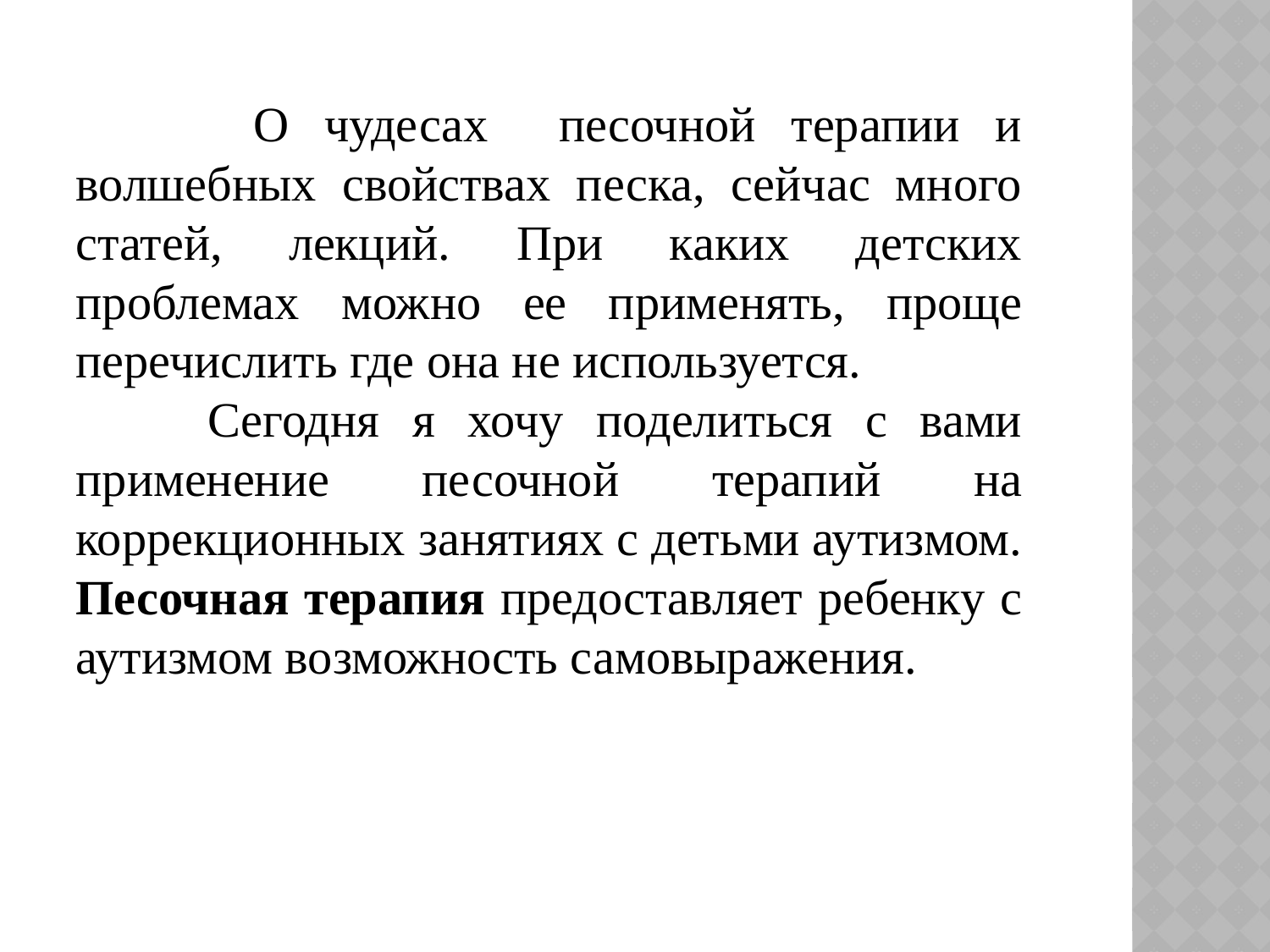

О чудесах  песочной терапии и волшебных свойствах песка, сейчас много статей, лекций. При каких детских проблемах можно ее применять, проще перечислить где она не используется.
    Сегодня я хочу поделиться с вами применение песочной терапий на коррекционных занятиях с детьми аутизмом. Песочная терапия предоставляет ребенку с аутизмом возможность самовыражения.